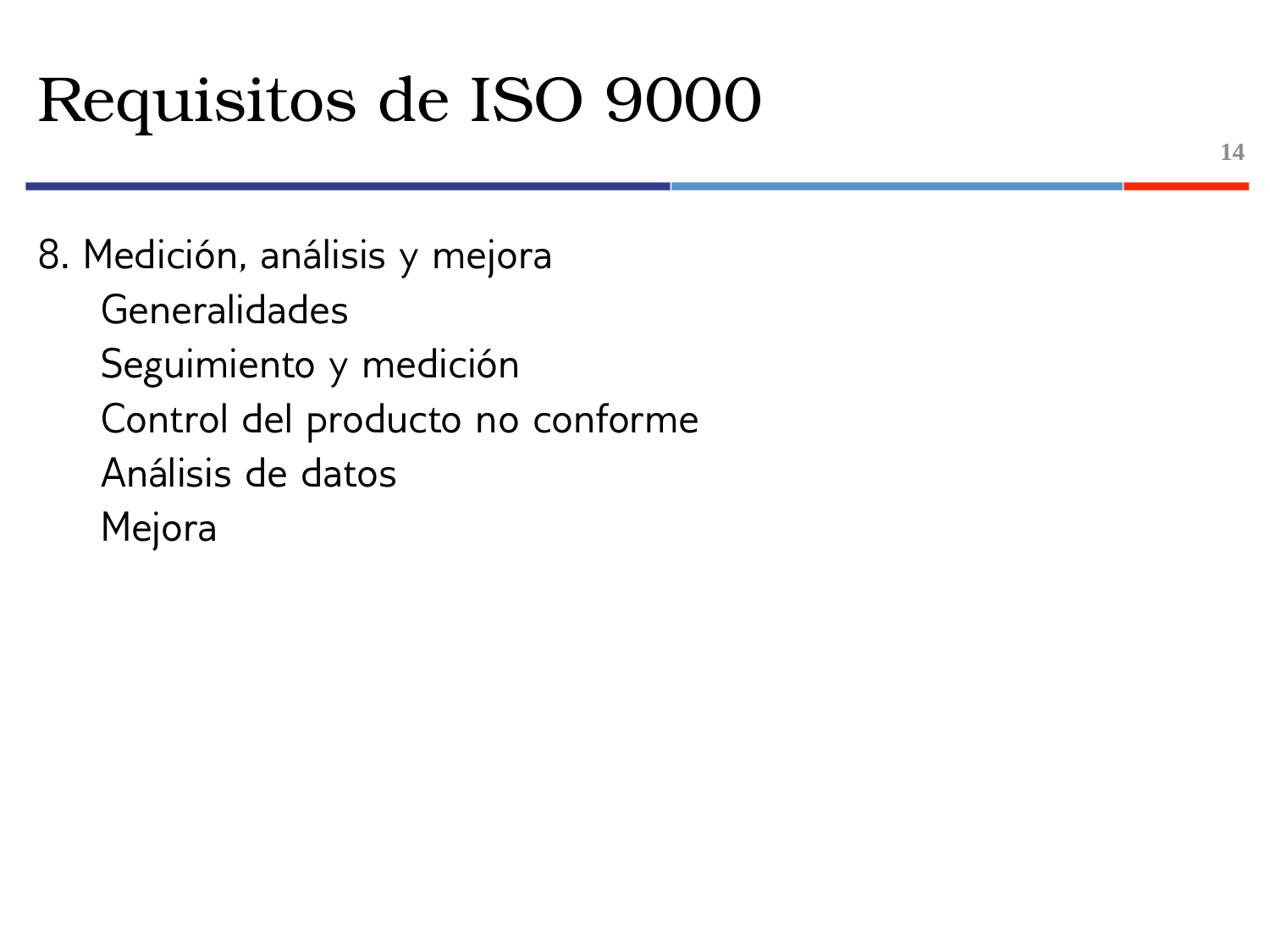

# Requisitos de ISO 9000
14
8. Medición, análisis y mejora
Generalidades
Seguimiento y medición
Control del producto no conforme
Análisis de datos
Mejora